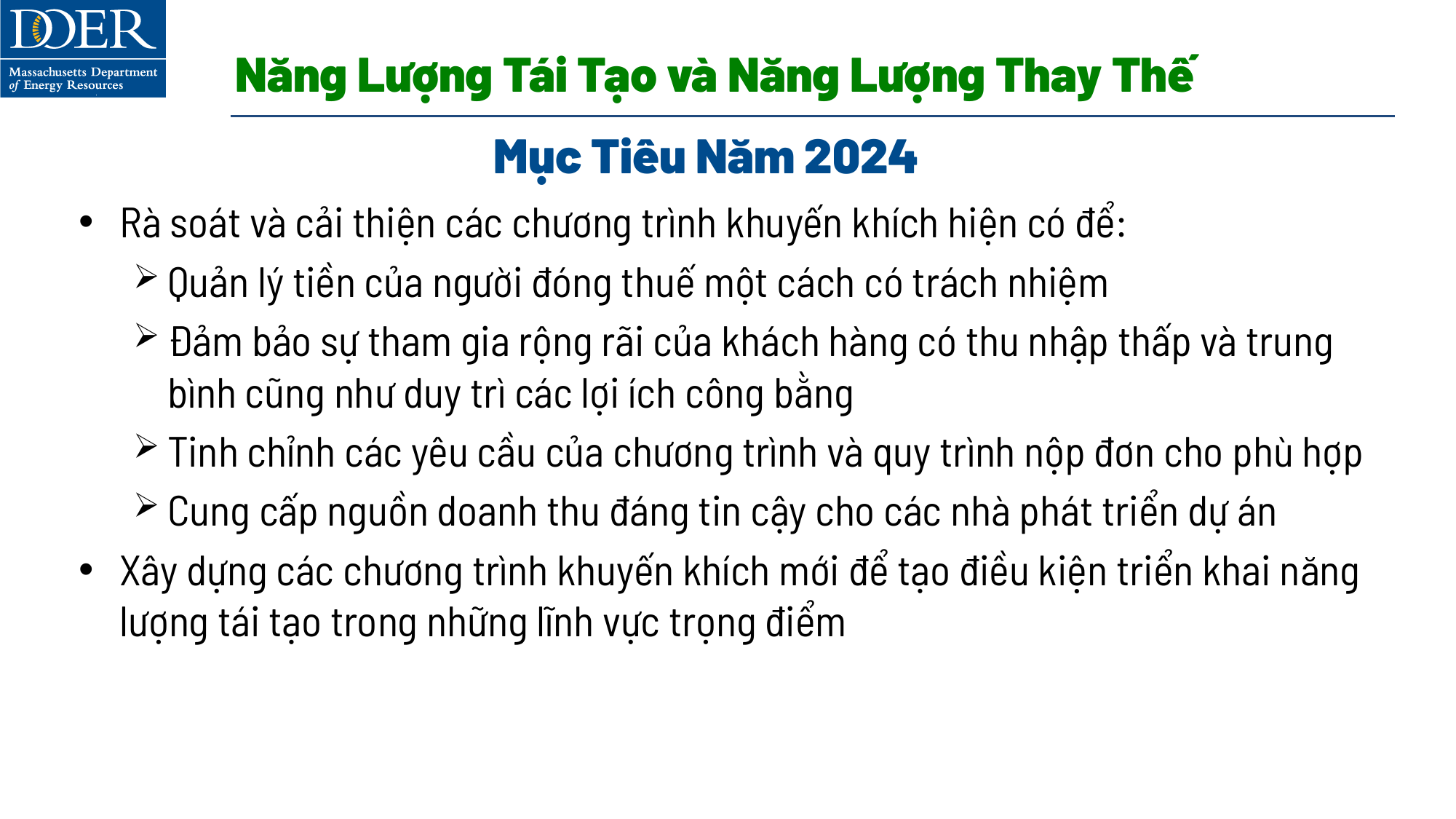

# Năng Lượng Tái Tạo và Năng Lượng Thay Thế
Mục Tiêu Năm 2024
Rà soát và cải thiện các chương trình khuyến khích hiện có để:
Quản lý tiền của người đóng thuế một cách có trách nhiệm
Đảm bảo sự tham gia rộng rãi của khách hàng có thu nhập thấp và trung bình cũng như duy trì các lợi ích công bằng
Tinh chỉnh các yêu cầu của chương trình và quy trình nộp đơn cho phù hợp
Cung cấp nguồn doanh thu đáng tin cậy cho các nhà phát triển dự án
Xây dựng các chương trình khuyến khích mới để tạo điều kiện triển khai năng lượng tái tạo trong những lĩnh vực trọng điểm